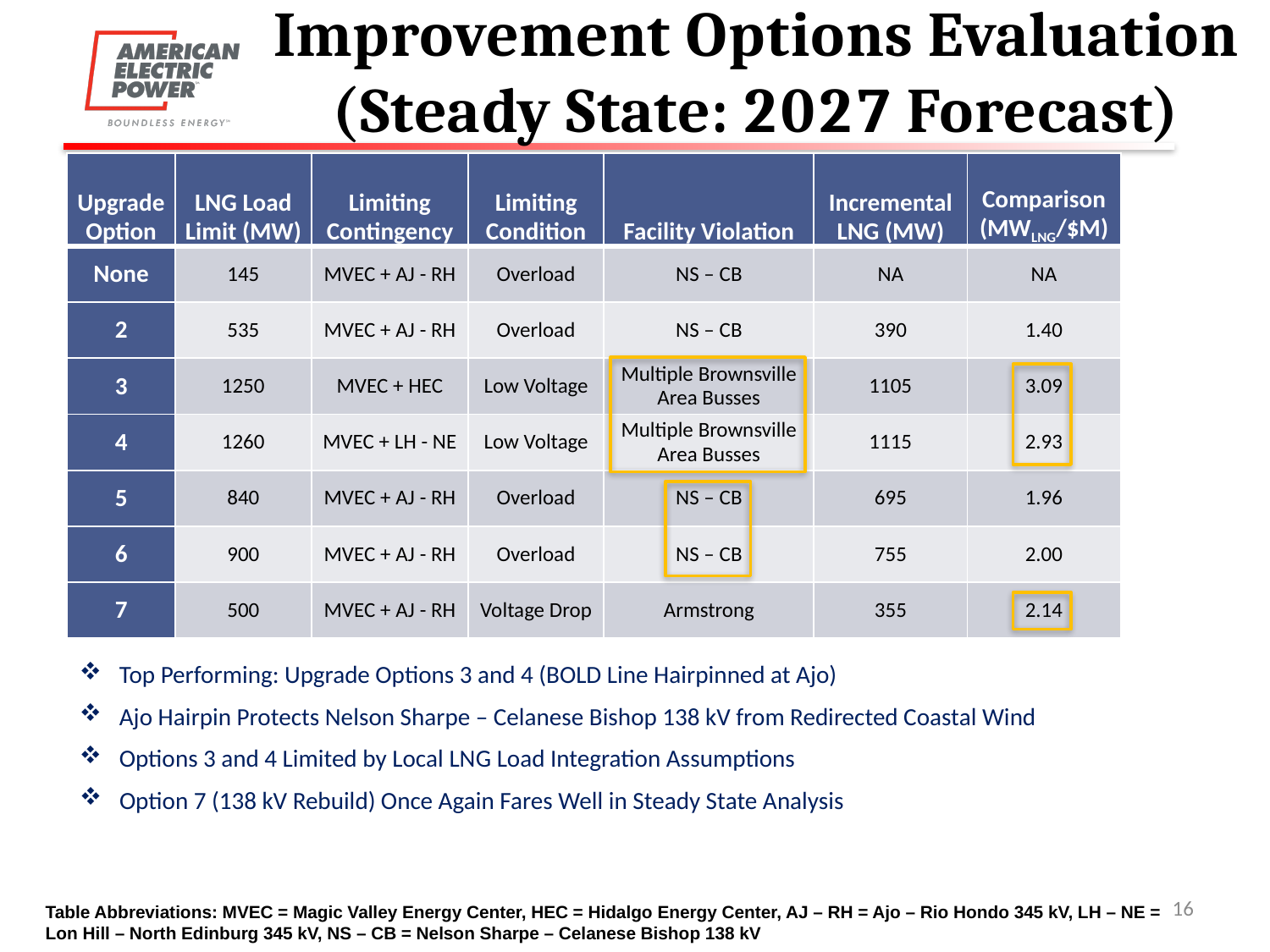

# Improvement Options Evaluation (Steady State: 2027 Forecast)
| Upgrade Option | LNG Load Limit (MW) | Limiting Contingency | Limiting Condition | Facility Violation | Incremental LNG (MW) | Comparison (MWLNG/$M) |
| --- | --- | --- | --- | --- | --- | --- |
| None | 145 | MVEC + AJ - RH | Overload | NS – CB | NA | NA |
| 2 | 535 | MVEC + AJ - RH | Overload | NS – CB | 390 | 1.40 |
| 3 | 1250 | MVEC + HEC | Low Voltage | Multiple Brownsville Area Busses | 1105 | 3.09 |
| 4 | 1260 | MVEC + LH - NE | Low Voltage | Multiple Brownsville Area Busses | 1115 | 2.93 |
| 5 | 840 | MVEC + AJ - RH | Overload | NS – CB | 695 | 1.96 |
| 6 | 900 | MVEC + AJ - RH | Overload | NS – CB | 755 | 2.00 |
| 7 | 500 | MVEC + AJ - RH | Voltage Drop | Armstrong | 355 | 2.14 |

Top Performing: Upgrade Options 3 and 4 (BOLD Line Hairpinned at Ajo)
Ajo Hairpin Protects Nelson Sharpe – Celanese Bishop 138 kV from Redirected Coastal Wind
Options 3 and 4 Limited by Local LNG Load Integration Assumptions
Option 7 (138 kV Rebuild) Once Again Fares Well in Steady State Analysis
16
Table Abbreviations: MVEC = Magic Valley Energy Center, HEC = Hidalgo Energy Center, AJ – RH = Ajo – Rio Hondo 345 kV, LH – NE = Lon Hill – North Edinburg 345 kV, NS – CB = Nelson Sharpe – Celanese Bishop 138 kV